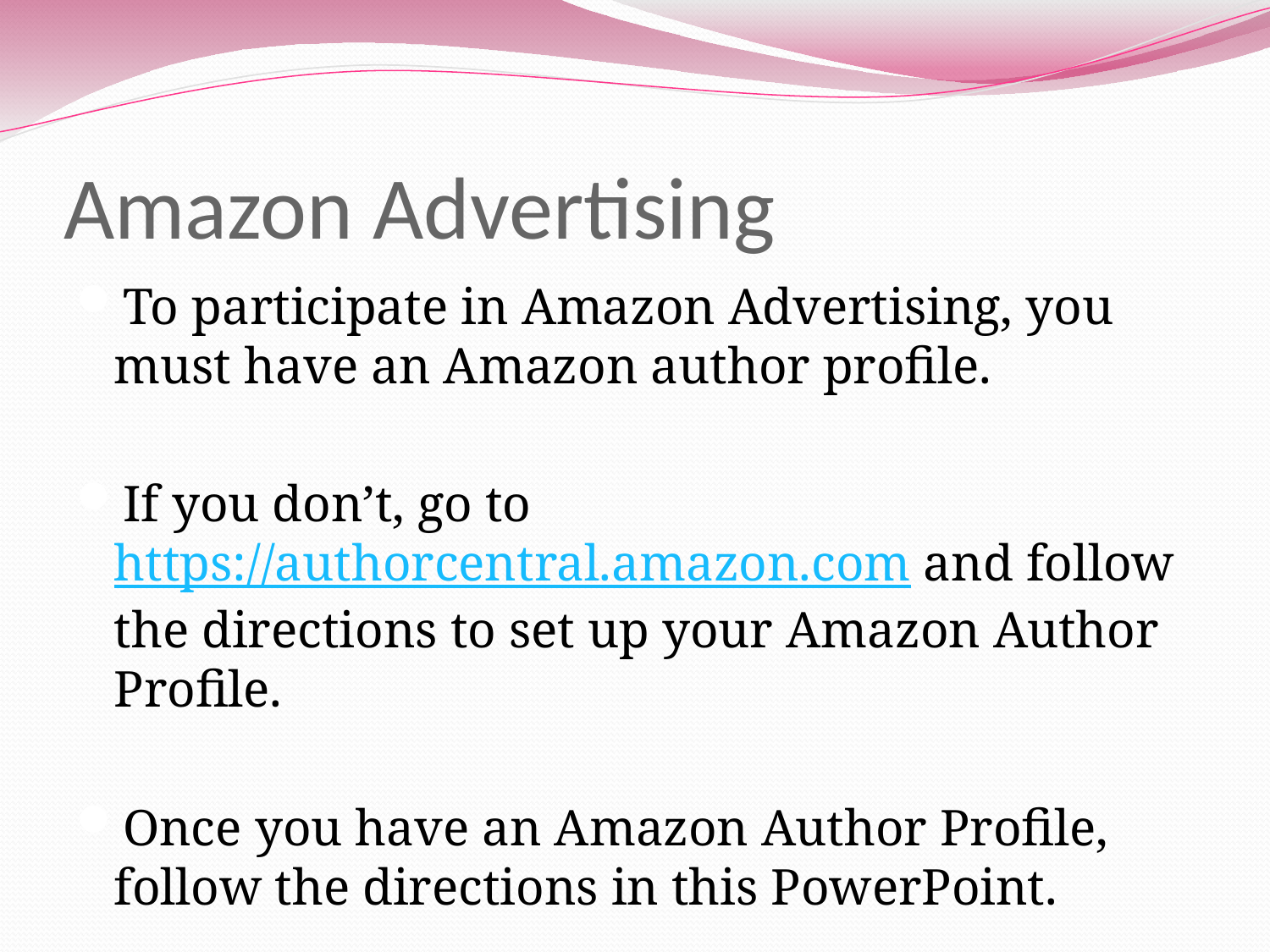

# Amazon Advertising
To participate in Amazon Advertising, you must have an Amazon author profile.

If you don’t, go to https://authorcentral.amazon.com and follow the directions to set up your Amazon Author Profile.

Once you have an Amazon Author Profile, follow the directions in this PowerPoint.